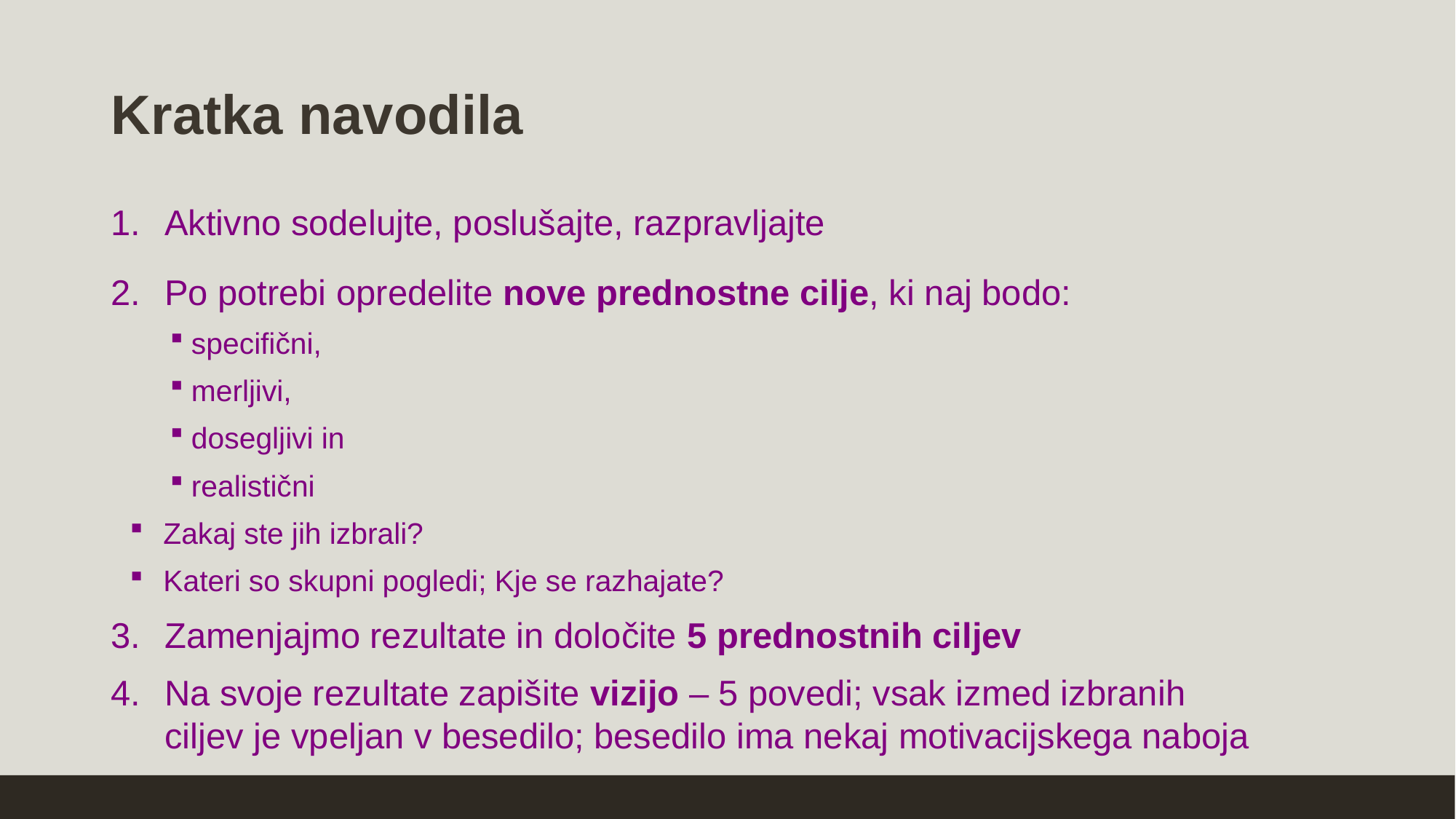

Kratka navodila
Aktivno sodelujte, poslušajte, razpravljajte
Po potrebi opredelite nove prednostne cilje, ki naj bodo:
specifični,
merljivi,
dosegljivi in
realistični
Zakaj ste jih izbrali?
Kateri so skupni pogledi; Kje se razhajate?
Zamenjajmo rezultate in določite 5 prednostnih ciljev
Na svoje rezultate zapišite vizijo – 5 povedi; vsak izmed izbranih ciljev je vpeljan v besedilo; besedilo ima nekaj motivacijskega naboja